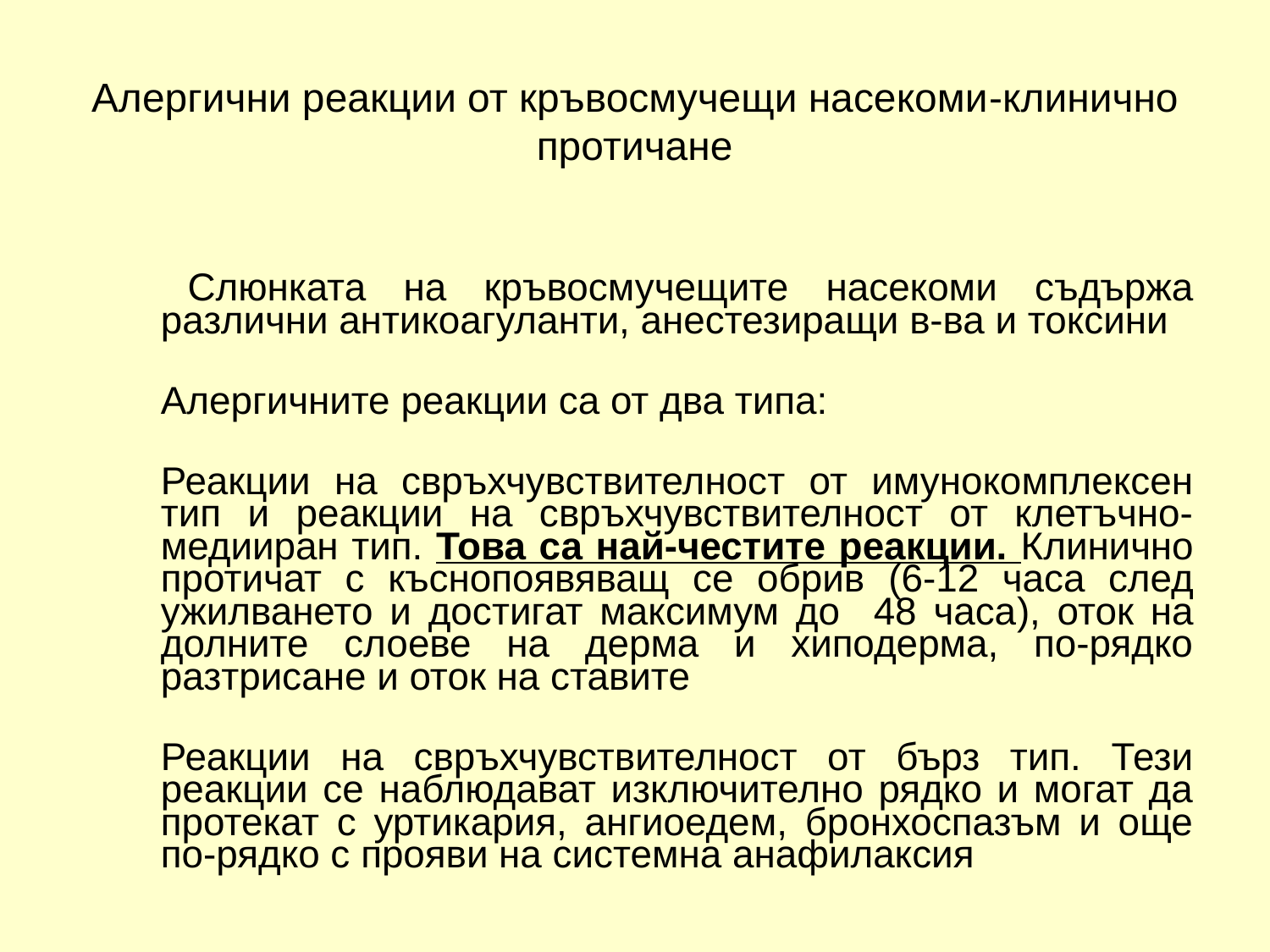

# Алергични реакции от кръвосмучещи насекоми-клинично протичане
 	Слюнката на кръвосмучещите насекоми съдържа различни антикоагуланти, анестезиращи в-ва и токсини

	Алергичните реакции са от два типа:

	Реакции на свръхчувствителност от имунокомплексен тип и реакции на свръхчувствителност от клетъчно-медииран тип. Това са най-честите реакции. Клинично протичат с къснопоявяващ се обрив (6-12 часа след ужилването и достигат максимум до  48 часа), оток на долните слоеве на дерма и хиподерма, по-рядко разтрисане и оток на ставите

	Реакции на свръхчувствителност от бърз тип. Тези реакции се наблюдават изключително рядко и могат да протекат с уртикария, ангиоедем, бронхоспазъм и още по-рядко с прояви на системна анафилаксия